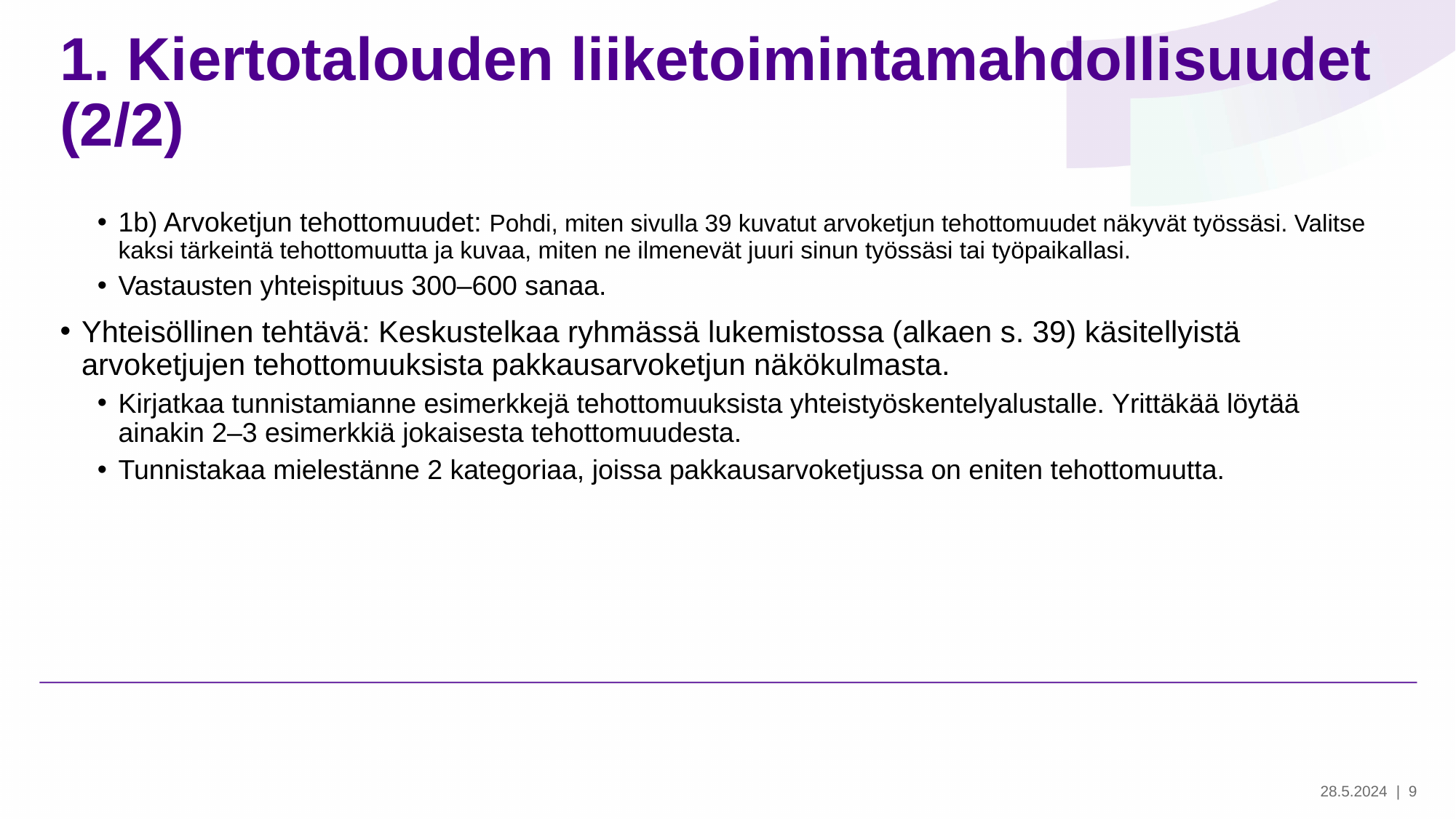

# 1. Kiertotalouden liiketoimintamahdollisuudet (2/2)
1b) Arvoketjun tehottomuudet: Pohdi, miten sivulla 39 kuvatut arvoketjun tehottomuudet näkyvät työssäsi. Valitse kaksi tärkeintä tehottomuutta ja kuvaa, miten ne ilmenevät juuri sinun työssäsi tai työpaikallasi.
Vastausten yhteispituus 300–600 sanaa.
Yhteisöllinen tehtävä: Keskustelkaa ryhmässä lukemistossa (alkaen s. 39) käsitellyistä arvoketjujen tehottomuuksista pakkausarvoketjun näkökulmasta.
Kirjatkaa tunnistamianne esimerkkejä tehottomuuksista yhteistyöskentelyalustalle. Yrittäkää löytää ainakin 2–3 esimerkkiä jokaisesta tehottomuudesta.
Tunnistakaa mielestänne 2 kategoriaa, joissa pakkausarvoketjussa on eniten tehottomuutta.
28.5.2024
|  9